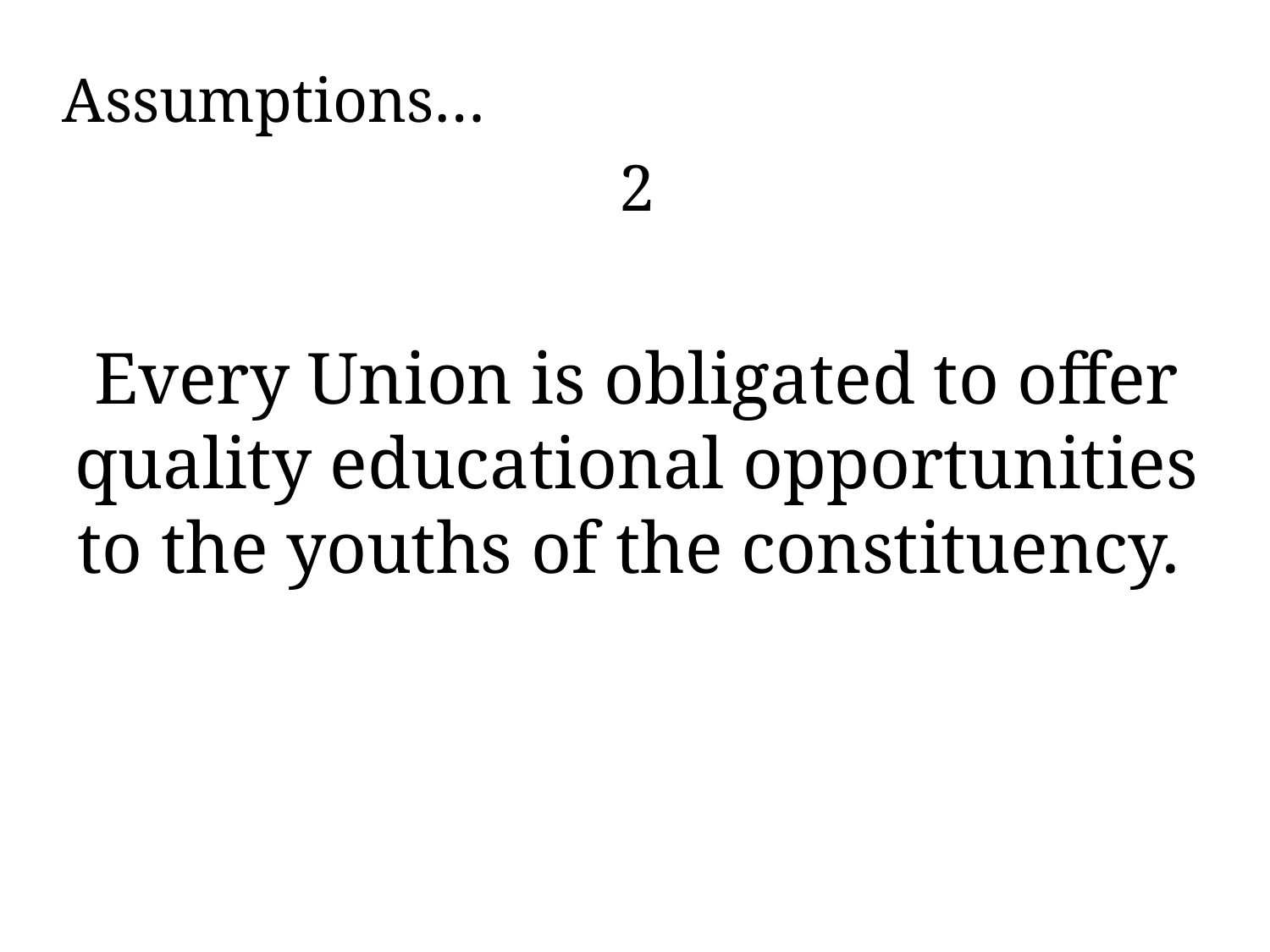

# Assumptions…
2

Every Union is obligated to offer quality educational opportunities to the youths of the constituency.